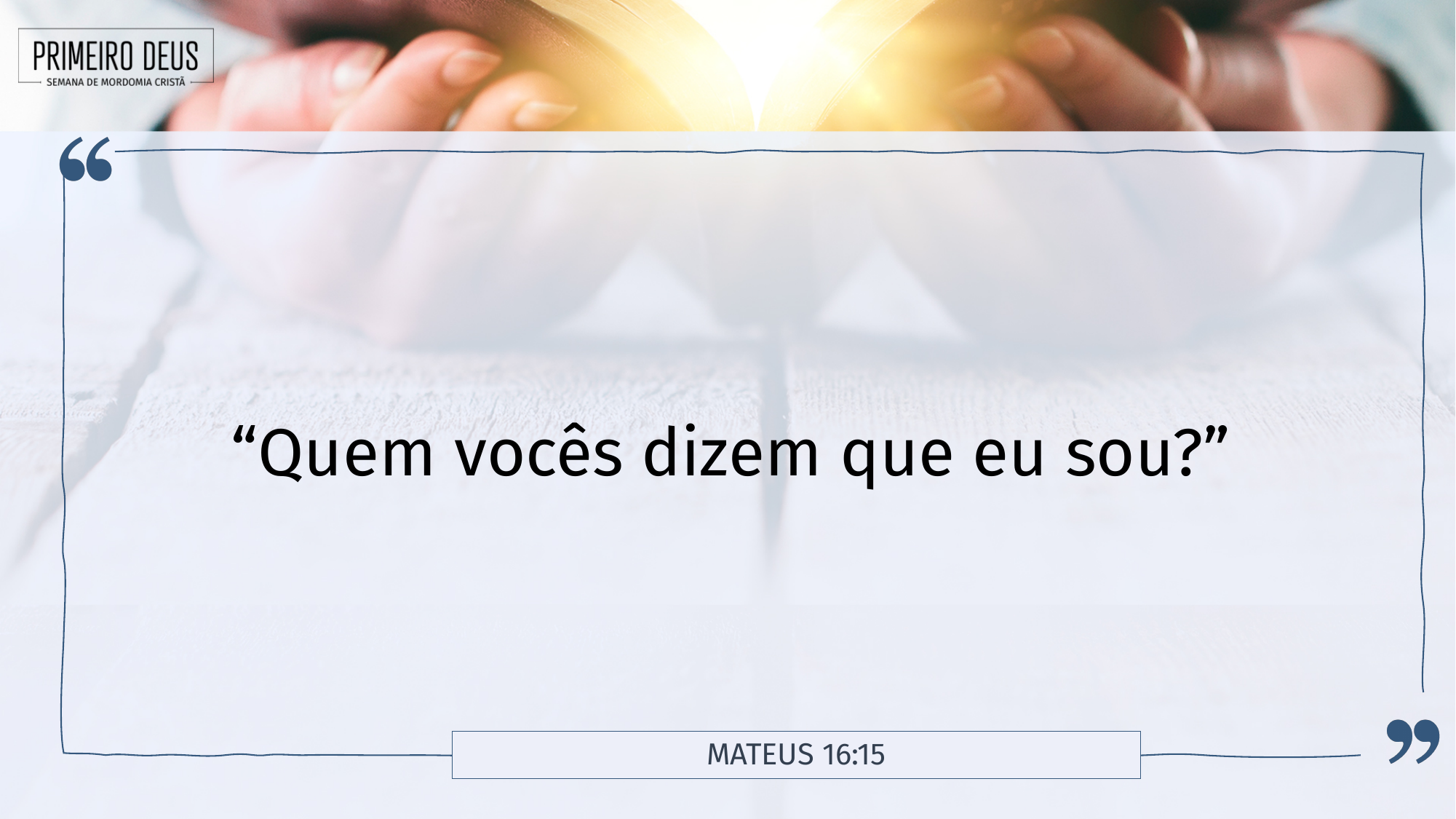

“Quem vocês dizem que eu sou?”
# Mateus 16:15